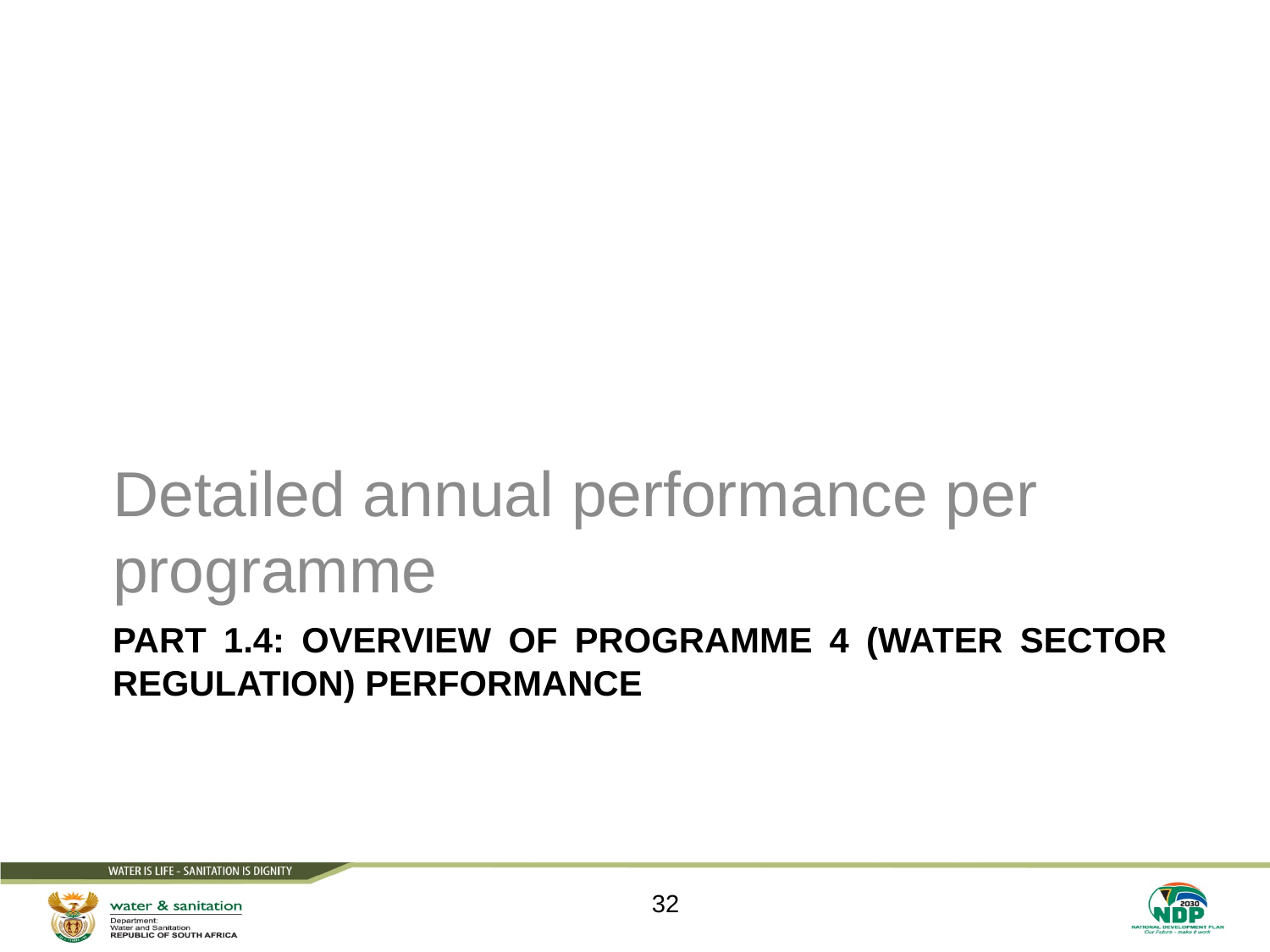

Detailed annual performance per programme
# Part 1.4: overview of programme 4 (water sector regulation) performance
32